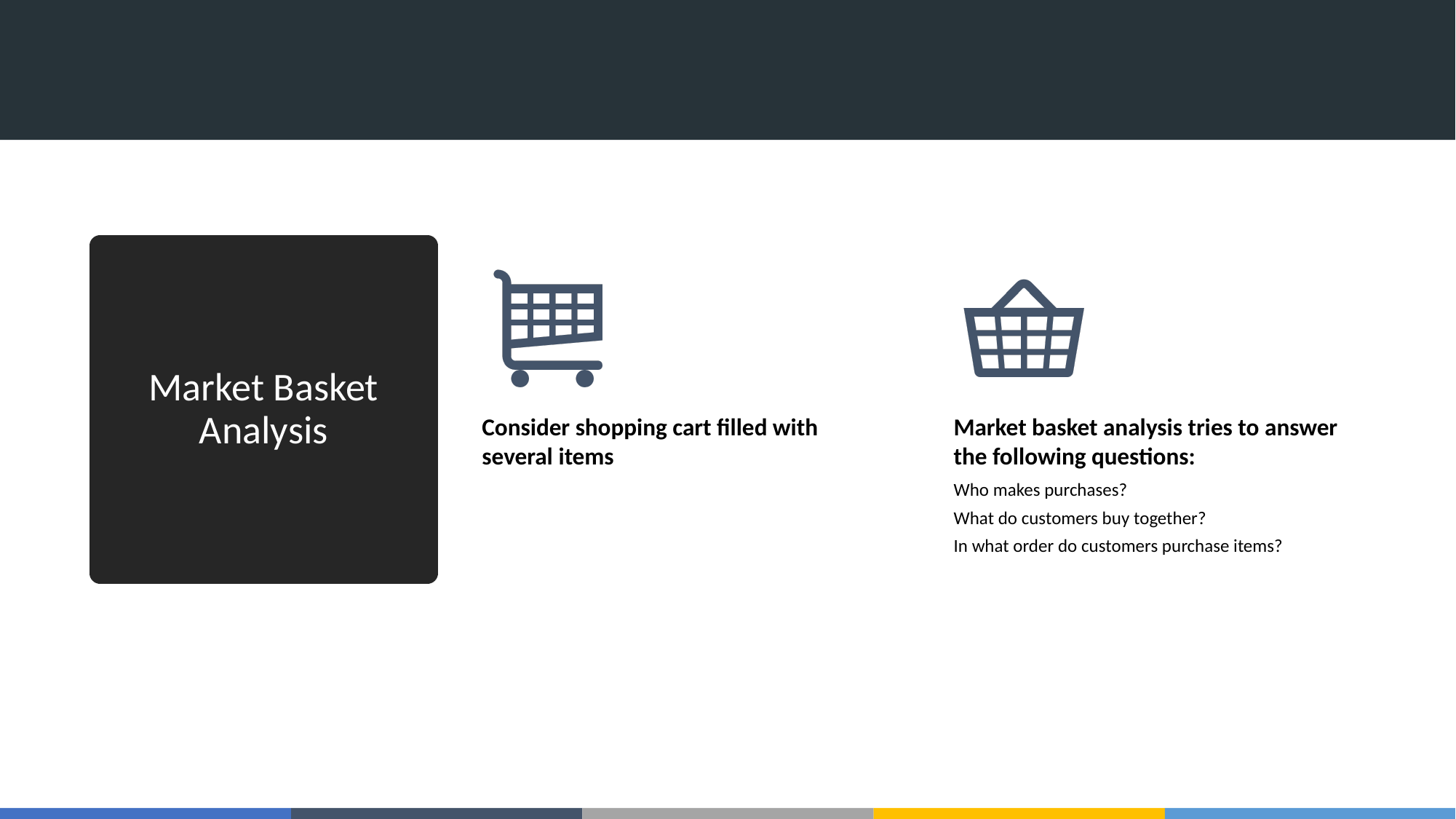

# Market Basket Analysis

Consider shopping cart filled with several items

Market basket analysis tries to answer the following questions:

Who makes purchases?
What do customers buy together?
In what order do customers purchase items?